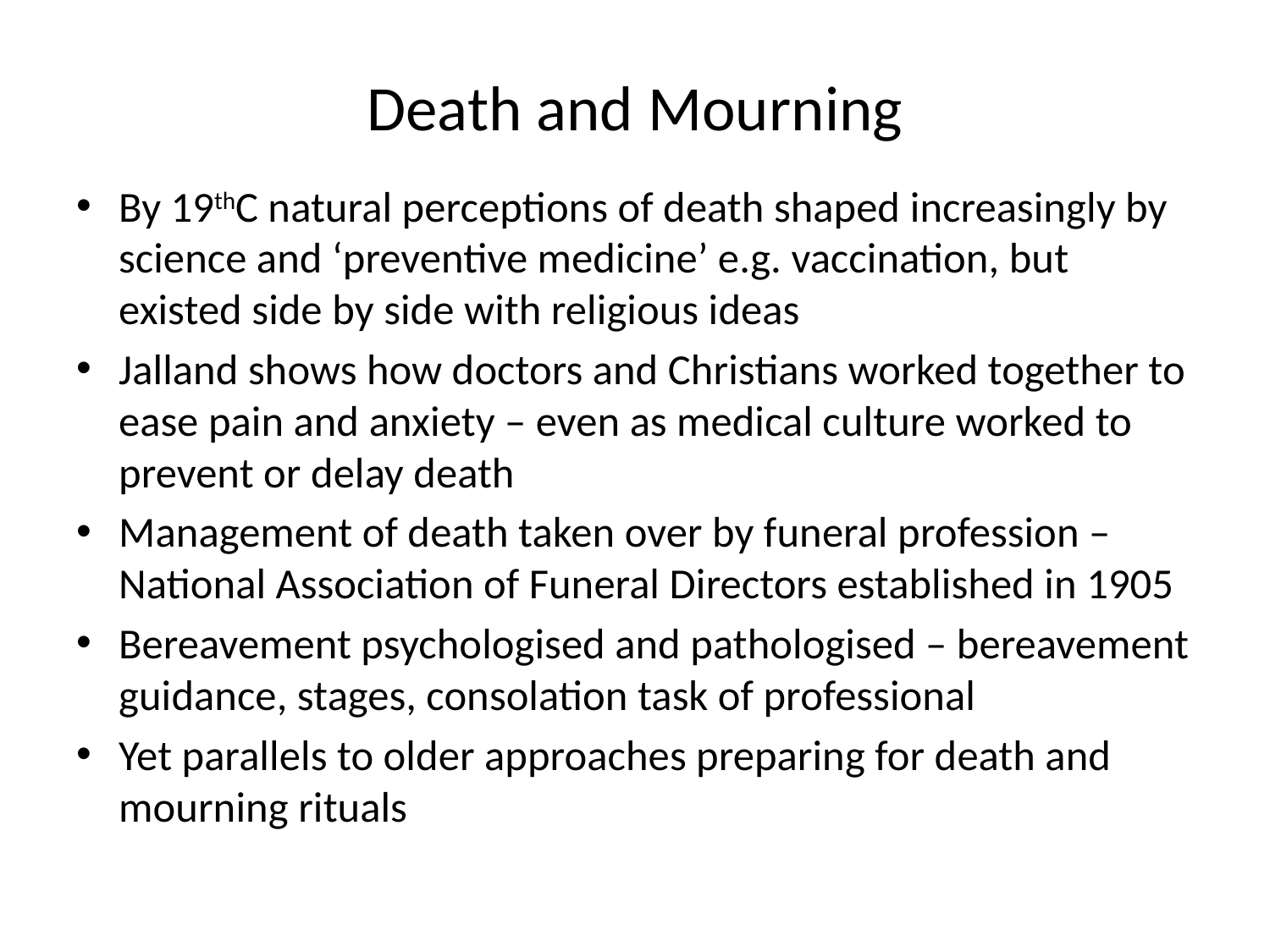

# Death and Mourning
By 19thC natural perceptions of death shaped increasingly by science and ‘preventive medicine’ e.g. vaccination, but existed side by side with religious ideas
Jalland shows how doctors and Christians worked together to ease pain and anxiety – even as medical culture worked to prevent or delay death
Management of death taken over by funeral profession – National Association of Funeral Directors established in 1905
Bereavement psychologised and pathologised – bereavement guidance, stages, consolation task of professional
Yet parallels to older approaches preparing for death and mourning rituals